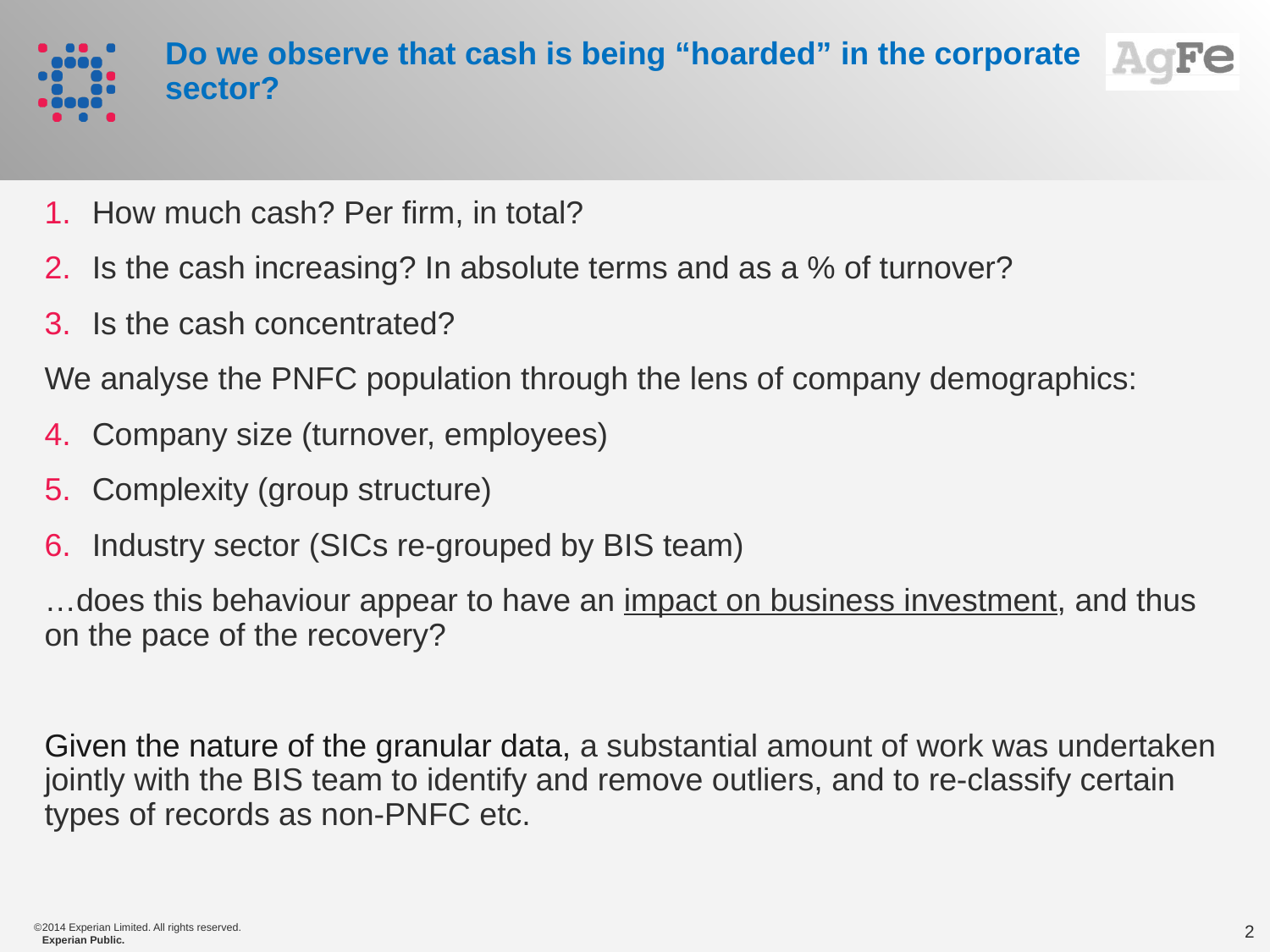

# Do we observe that cash is being “hoarded” in the corporate sector?
How much cash? Per firm, in total?
Is the cash increasing? In absolute terms and as a % of turnover?
Is the cash concentrated?
We analyse the PNFC population through the lens of company demographics:
Company size (turnover, employees)
Complexity (group structure)
Industry sector (SICs re-grouped by BIS team)
…does this behaviour appear to have an impact on business investment, and thus on the pace of the recovery?

Given the nature of the granular data, a substantial amount of work was undertaken jointly with the BIS team to identify and remove outliers, and to re-classify certain types of records as non-PNFC etc.